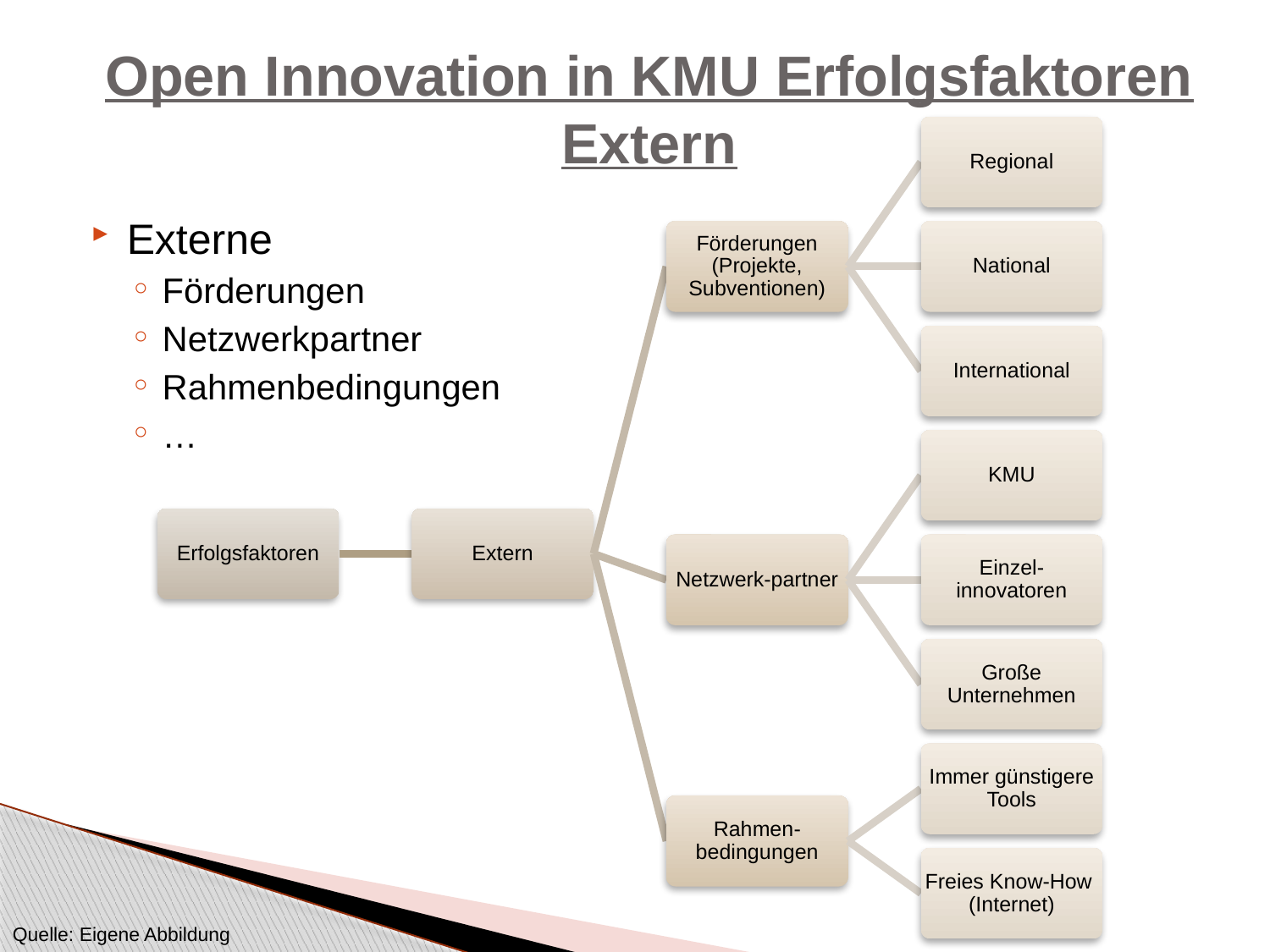

# Open Innovation in KMU Erfolgsfaktoren Extern
Erfolgsfaktoren

Extern

Förderungen (Projekte, Subventionen)

Regional

National

International

Netzwerk-partner

KMU

Einzel-innovatoren

Große Unternehmen

Rahmen-bedingungen

Immer günstigere Tools

Freies Know-How  (Internet)
Externe
Förderungen
Netzwerkpartner
Rahmenbedingungen
…

Quelle: Eigene Abbildung